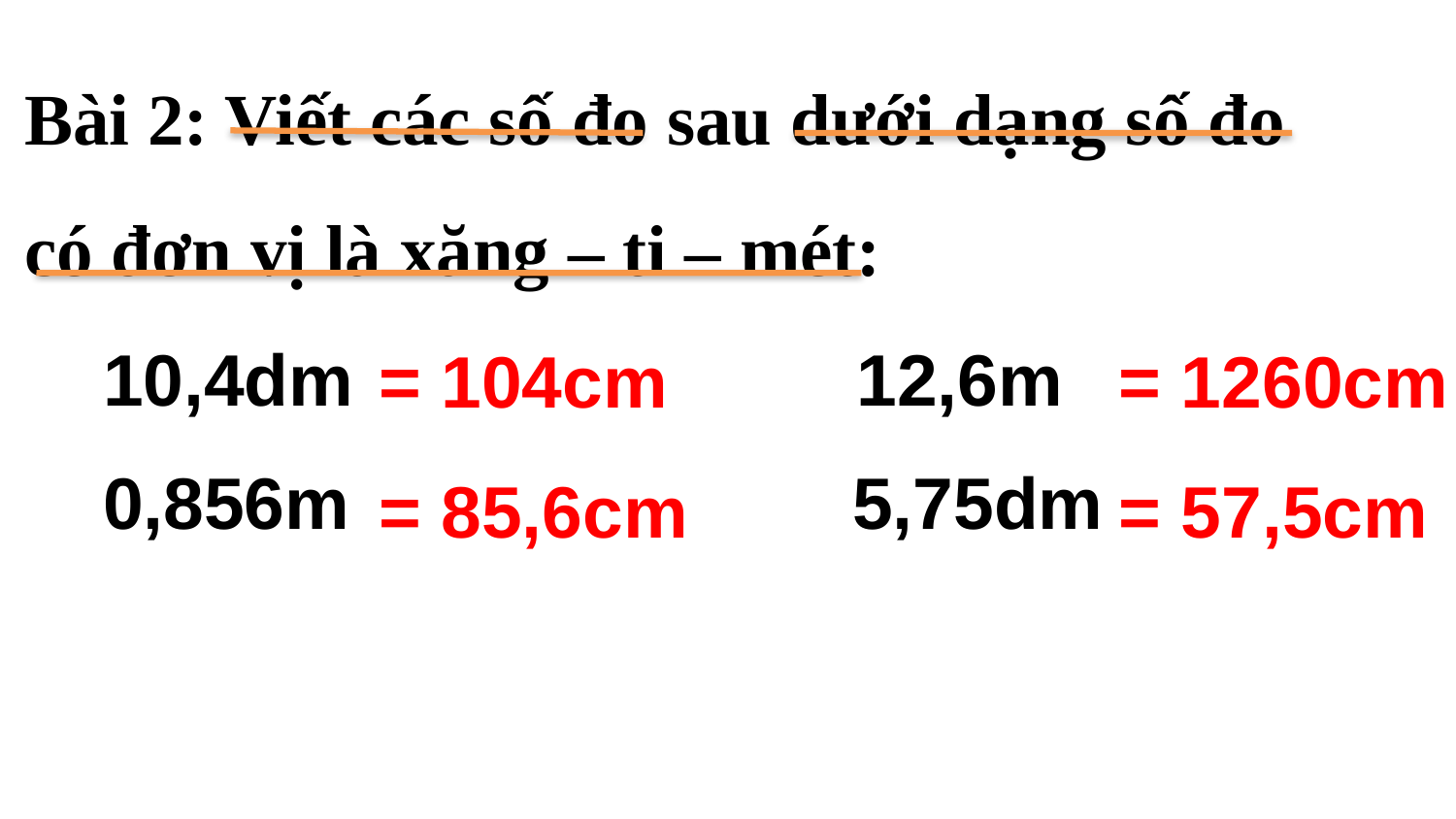

Bài 2: Viết các số đo sau dưới dạng số đo có đơn vị là xăng – ti – mét:

        10,4dm                         12,6m
        0,856m                         5,75dm
= 104cm
= 1260cm
= 85,6cm
= 57,5cm